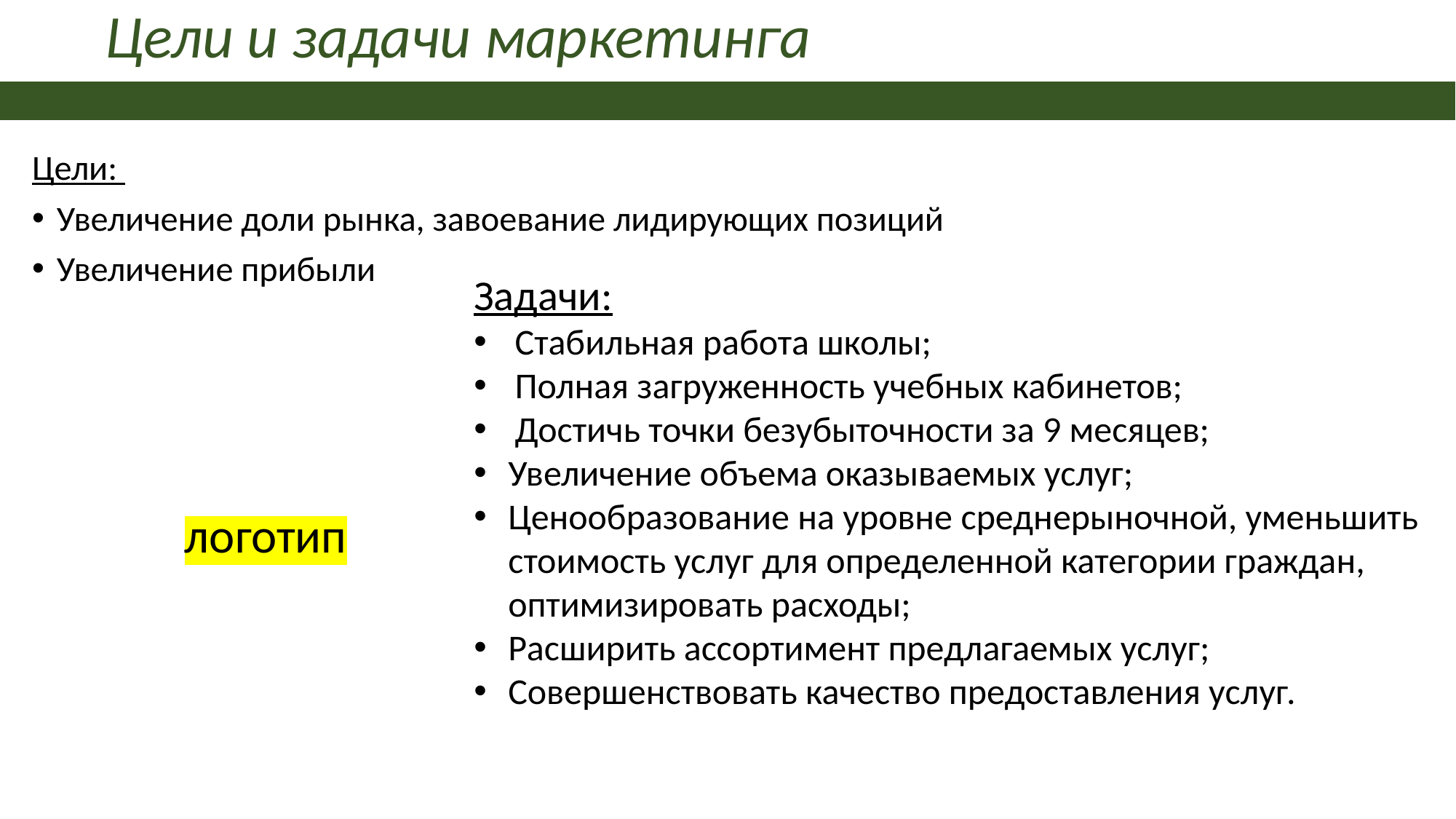

# Цели и задачи маркетинга

Цели:
Увеличение доли рынка, завоевание лидирующих позиций
Увеличение прибыли

Задачи:
Стабильная работа школы;
Полная загруженность учебных кабинетов;
Достичь точки безубыточности за 9 месяцев;
Увеличение объема оказываемых услуг;
Ценообразование на уровне среднерыночной, уменьшить стоимость услуг для определенной категории граждан, оптимизировать расходы;
Расширить ассортимент предлагаемых услуг;
Совершенствовать качество предоставления услуг.

логотип